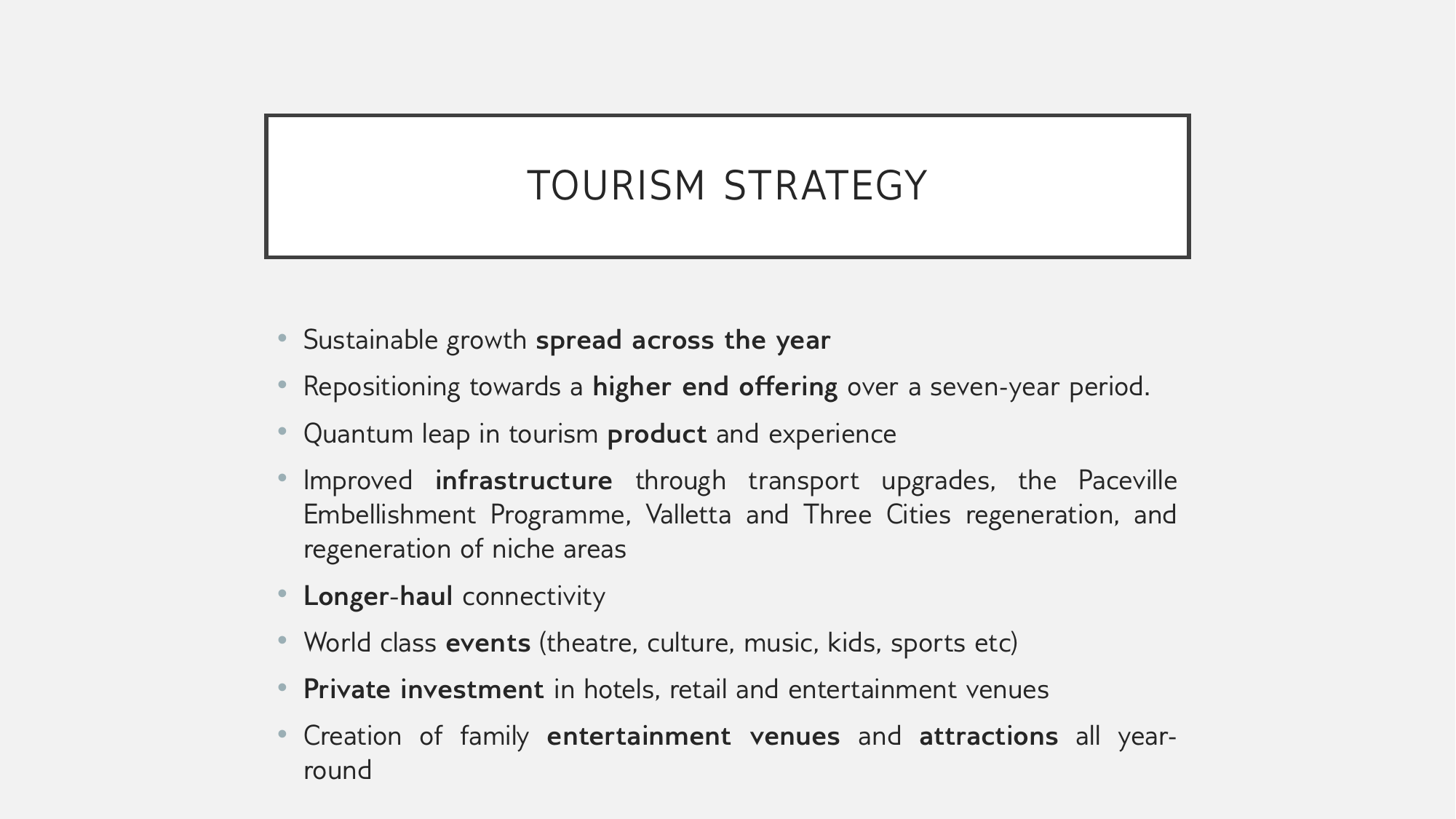

# TOURISM STRATEGY
Sustainable growth spread across the year
Repositioning towards a higher end offering over a seven-year period.
Quantum leap in tourism product and experience
Improved infrastructure through transport upgrades, the Paceville Embellishment Programme, Valletta and Three Cities regeneration, and regeneration of niche areas
Longer-haul connectivity
World class events (theatre, culture, music, kids, sports etc)
Private investment in hotels, retail and entertainment venues
Creation of family entertainment venues and attractions all year-round